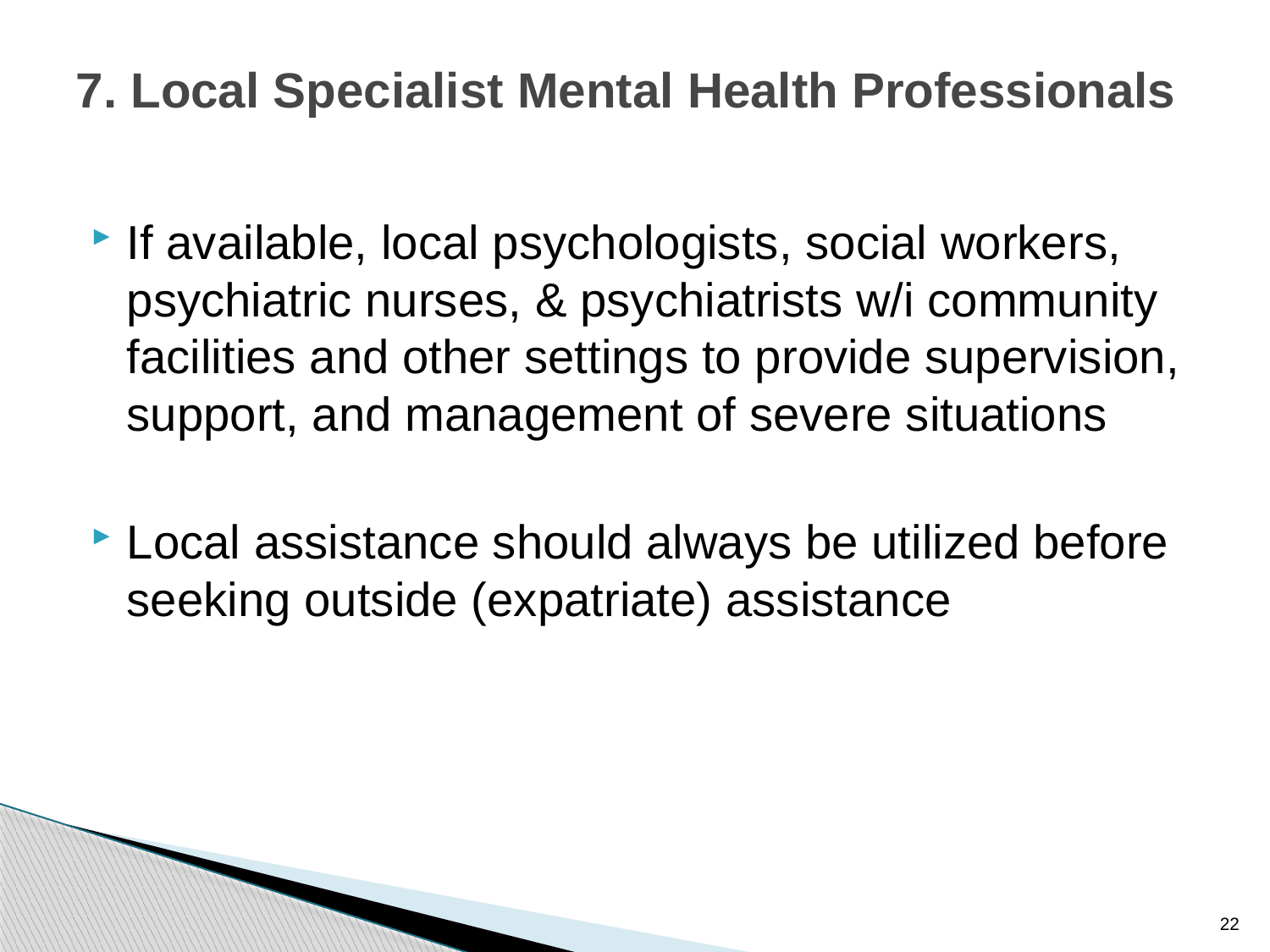

# 7. Local Specialist Mental Health Professionals
If available, local psychologists, social workers, psychiatric nurses, & psychiatrists w/i community facilities and other settings to provide supervision, support, and management of severe situations

Local assistance should always be utilized before seeking outside (expatriate) assistance
22